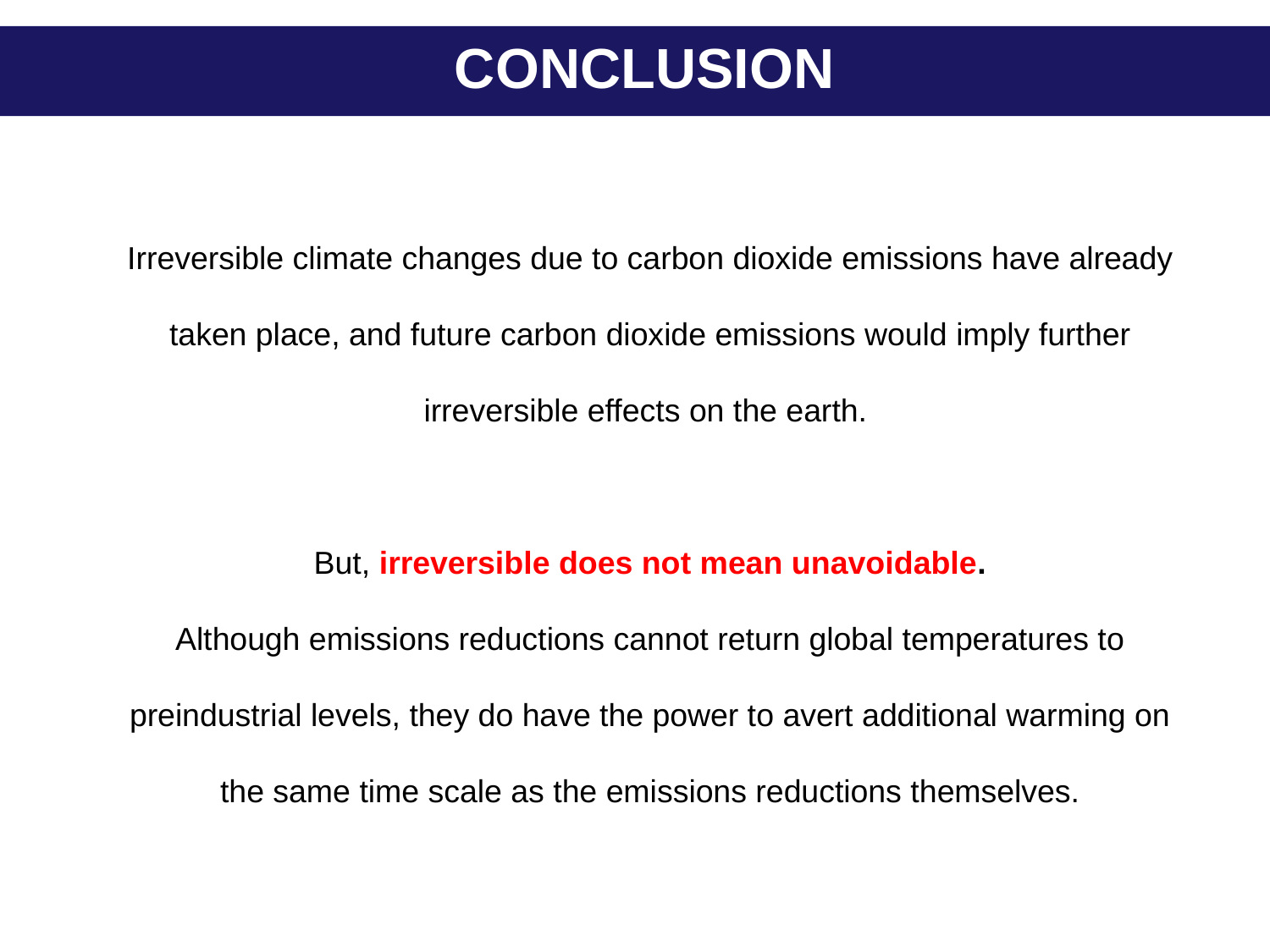

CONCLUSION

Irreversible climate changes due to carbon dioxide emissions have already taken place, and future carbon dioxide emissions would imply further irreversible effects on the earth.

But, irreversible does not mean unavoidable.
Although emissions reductions cannot return global temperatures to preindustrial levels, they do have the power to avert additional warming on the same time scale as the emissions reductions themselves.